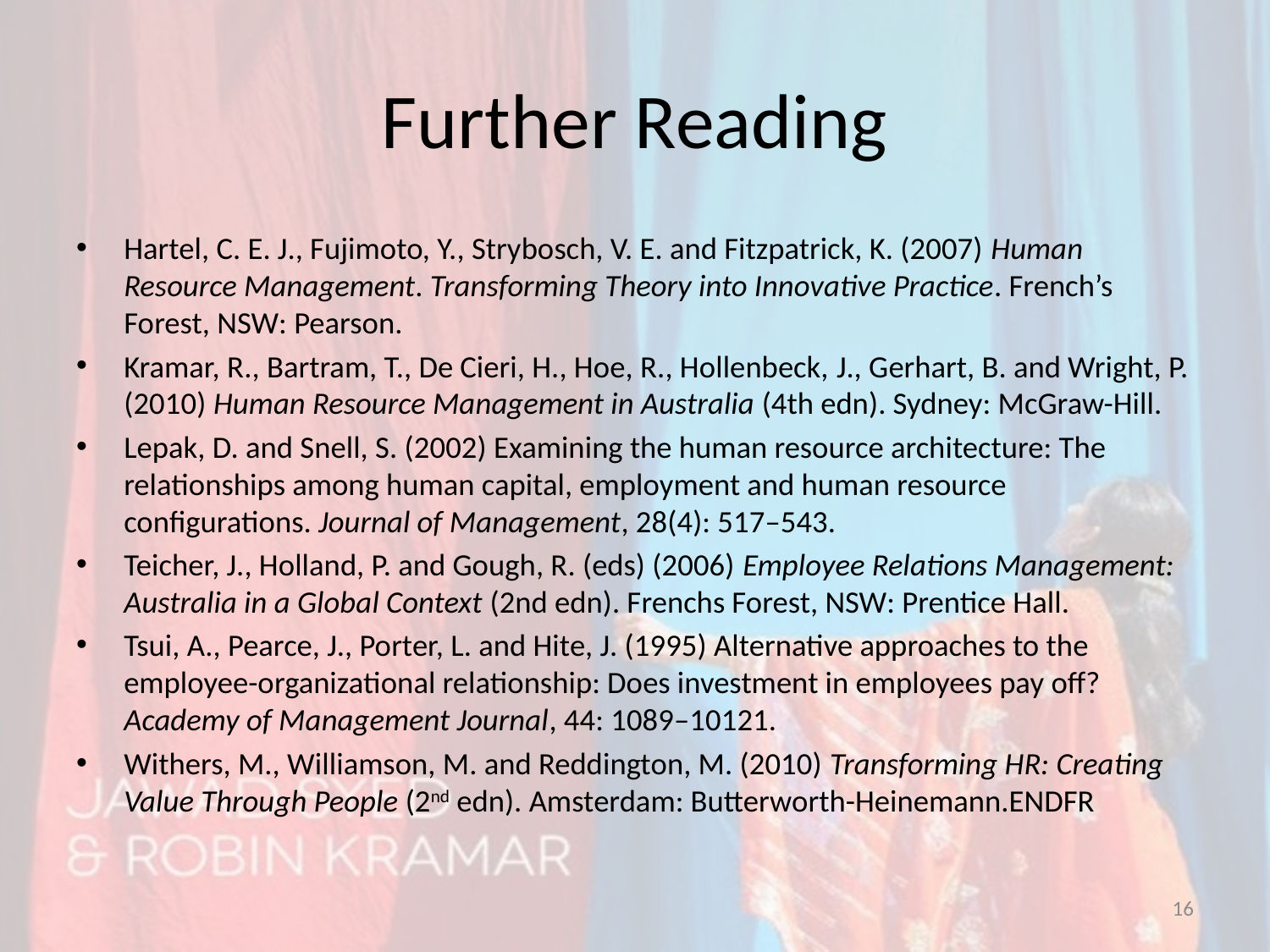

# Further Reading
Hartel, C. E. J., Fujimoto, Y., Strybosch, V. E. and Fitzpatrick, K. (2007) Human Resource Management. Transforming Theory into Innovative Practice. French’s Forest, NSW: Pearson.
Kramar, R., Bartram, T., De Cieri, H., Hoe, R., Hollenbeck, J., Gerhart, B. and Wright, P. (2010) Human Resource Management in Australia (4th edn). Sydney: McGraw-Hill.
Lepak, D. and Snell, S. (2002) Examining the human resource architecture: The relationships among human capital, employment and human resource configurations. Journal of Management, 28(4): 517–543.
Teicher, J., Holland, P. and Gough, R. (eds) (2006) Employee Relations Management: Australia in a Global Context (2nd edn). Frenchs Forest, NSW: Prentice Hall.
Tsui, A., Pearce, J., Porter, L. and Hite, J. (1995) Alternative approaches to the employee-organizational relationship: Does investment in employees pay off? Academy of Management Journal, 44: 1089–10121.
Withers, M., Williamson, M. and Reddington, M. (2010) Transforming HR: Creating Value Through People (2nd edn). Amsterdam: Butterworth-Heinemann.ENDFR

16